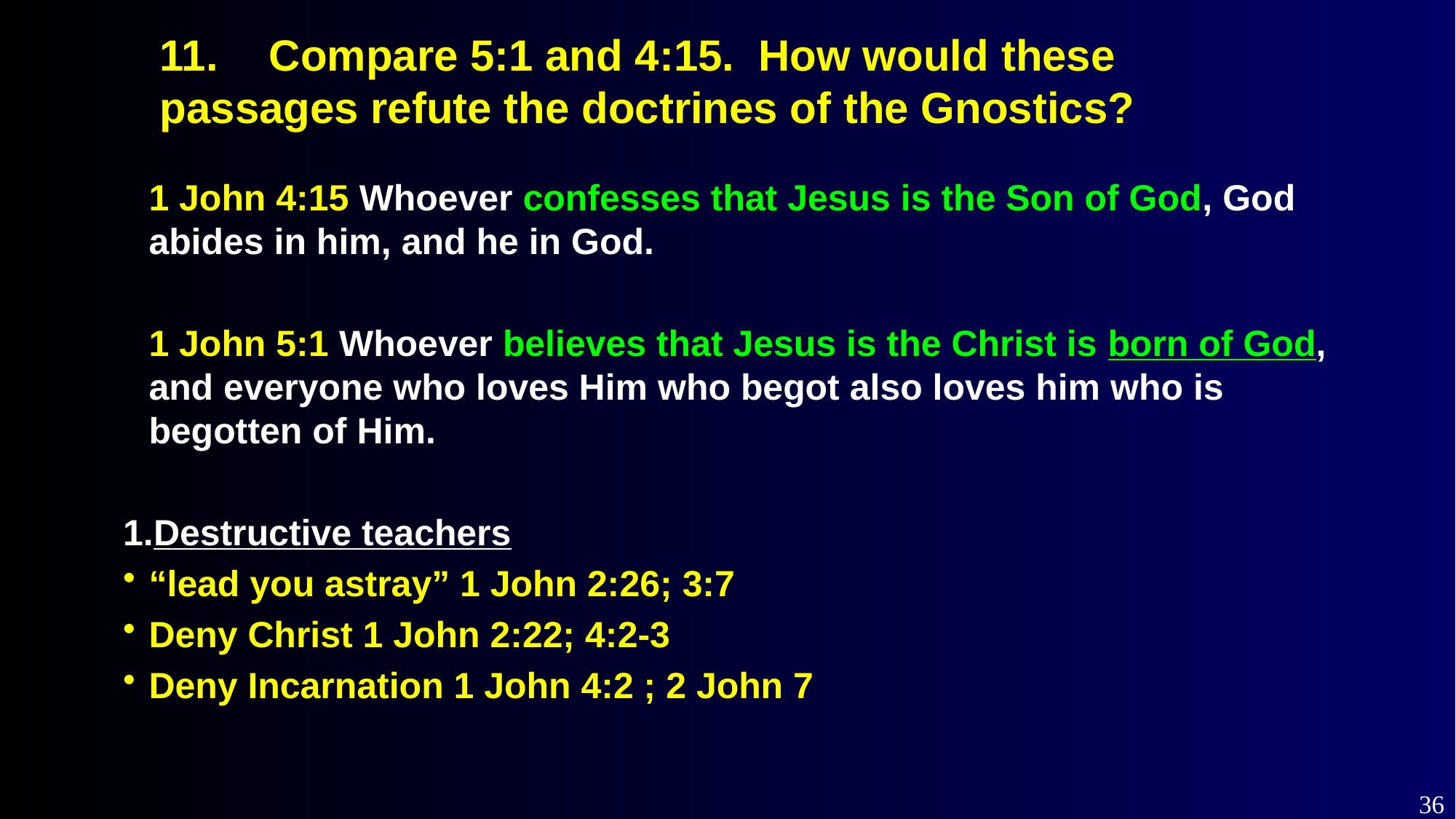

11.	Compare 5:1 and 4:15.  How would these passages refute the doctrines of the Gnostics?
1 John 4:15 Whoever confesses that Jesus is the Son of God, God abides in him, and he in God.

1 John 5:1 Whoever believes that Jesus is the Christ is born of God, and everyone who loves Him who begot also loves him who is begotten of Him.

Destructive teachers
“lead you astray” 1 John 2:26; 3:7
Deny Christ 1 John 2:22; 4:2-3
Deny Incarnation 1 John 4:2 ; 2 John 7

36